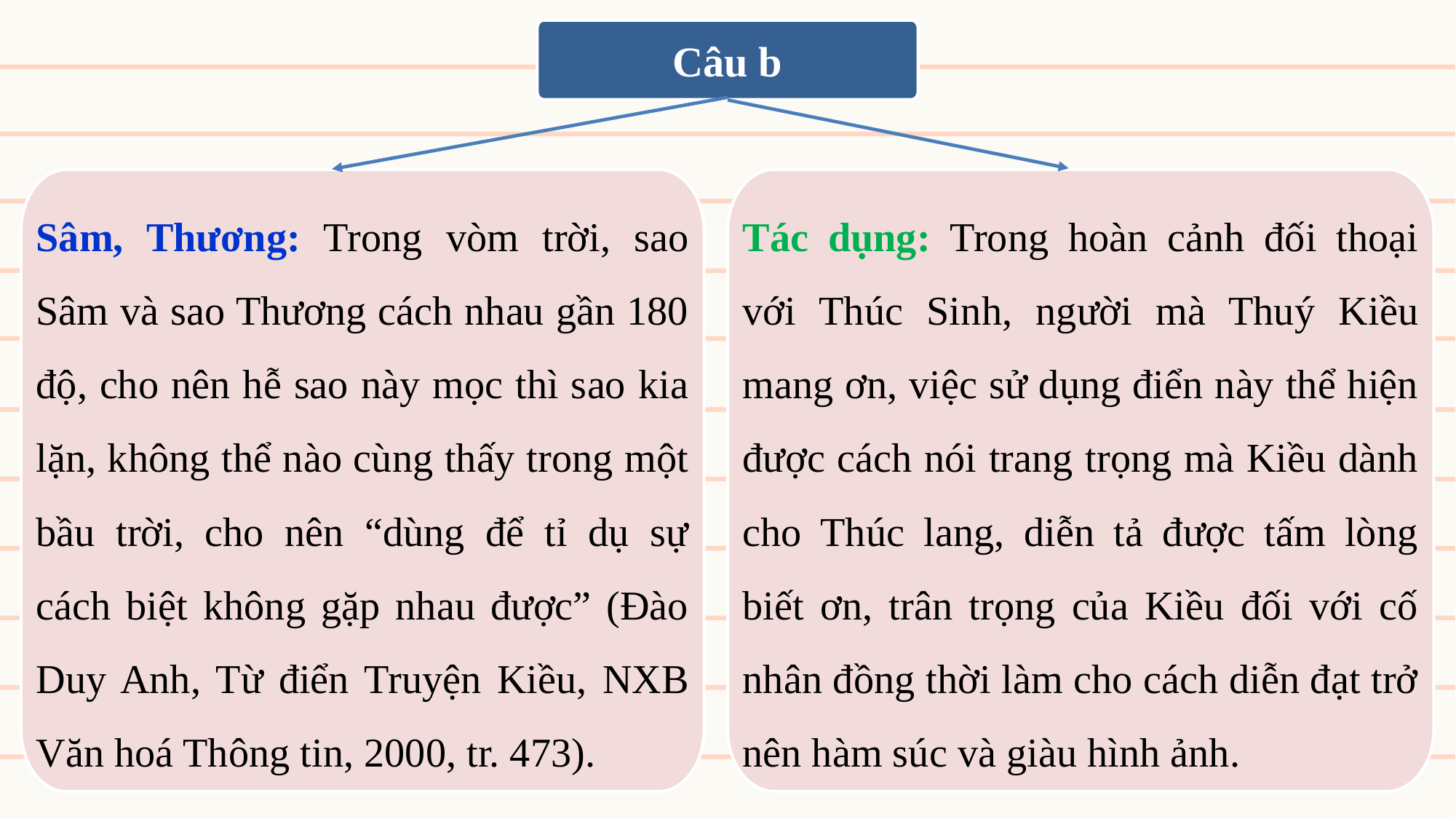

Câu b

Sâm, Thương: Trong vòm trời, sao Sâm và sao Thương cách nhau gần 180 độ, cho nên hễ sao này mọc thì sao kia lặn, không thể nào cùng thấy trong một bầu trời, cho nên “dùng để tỉ dụ sự cách biệt không gặp nhau được” (Đào Duy Anh, Từ điển Truyện Kiều, NXB Văn hoá Thông tin, 2000, tr. 473).
Tác dụng: Trong hoàn cảnh đối thoại với Thúc Sinh, người mà Thuý Kiều mang ơn, việc sử dụng điển này thể hiện được cách nói trang trọng mà Kiều dành cho Thúc lang, diễn tả được tấm lòng biết ơn, trân trọng của Kiều đối với cố nhân đồng thời làm cho cách diễn đạt trở nên hàm súc và giàu hình ảnh.